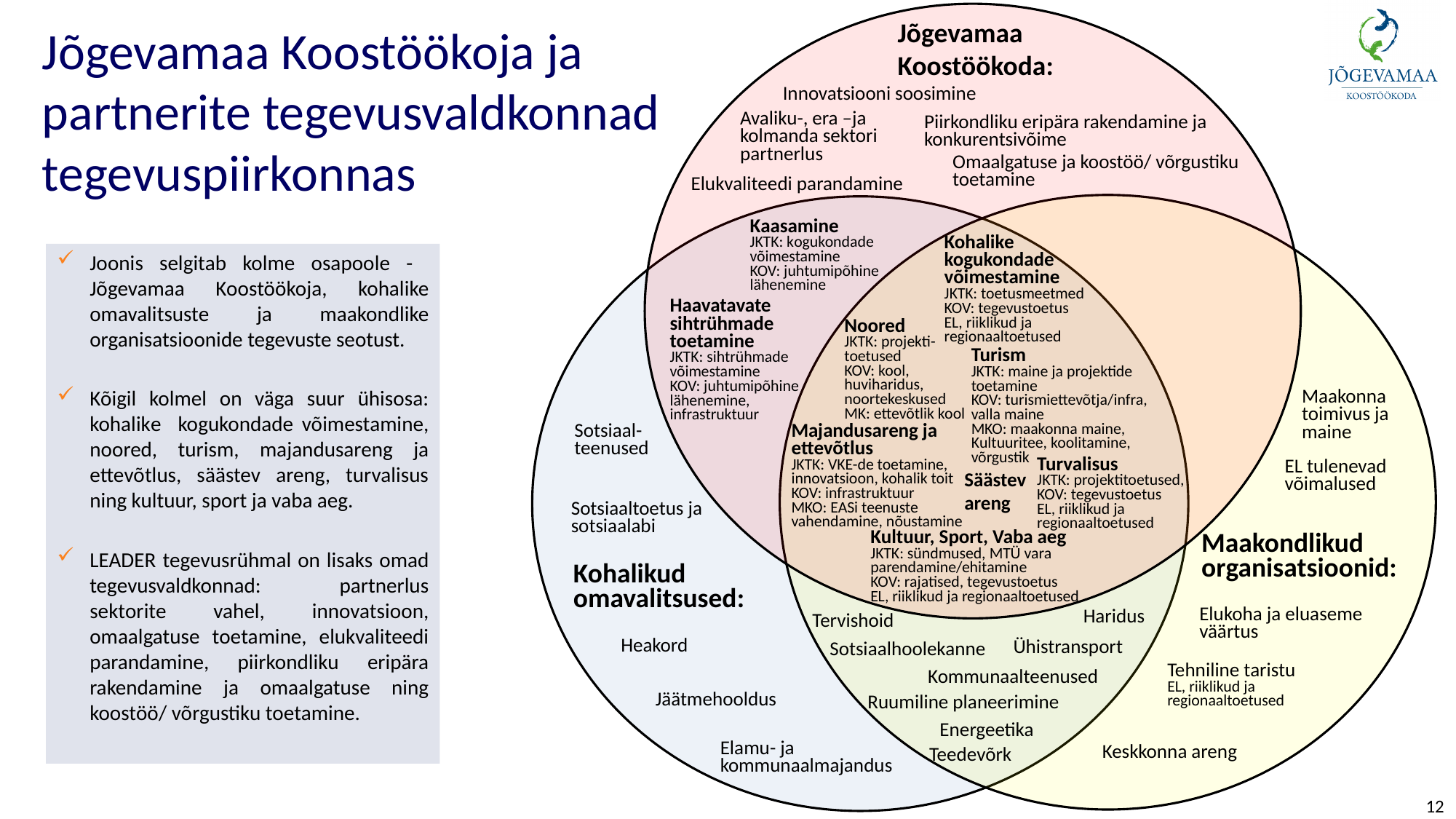

Jõgevamaa Koostöökoja ja partnerite tegevusvaldkonnad tegevuspiirkonnas

Jõgevamaa Koostöökoda:
Innovatsiooni soosimine
Avaliku-, era –ja kolmanda sektori partnerlus
Piirkondliku eripära rakendamine ja konkurentsivõime
Omaalgatuse ja koostöö/ võrgustiku toetamine
Elukvaliteedi parandamine

Kaasamine
JKTK: kogukondade võimestamine
KOV: juhtumipõhine lähenemine
Kohalike kogukondade võimestamine
JKTK: toetusmeetmed
KOV: tegevustoetus
EL, riiklikud ja regionaaltoetused
Joonis selgitab kolme osapoole -  Jõgevamaa Koostöökoja, kohalike omavalitsuste ja maakondlike organisatsioonide tegevuste seotust.

Kõigil kolmel on väga suur ühisosa: kohalike  kogukondade võimestamine, noored, turism, majandusareng ja ettevõtlus, säästev areng, turvalisus ning kultuur, sport ja vaba aeg.

LEADER tegevusrühmal on lisaks omad tegevusvaldkonnad: partnerlus sektorite vahel, innovatsioon, omaalgatuse toetamine, elukvaliteedi parandamine, piirkondliku eripära rakendamine ja omaalgatuse ning koostöö/ võrgustiku toetamine.
Haavatavate sihtrühmade toetamine
JKTK: sihtrühmade võimestamine
KOV: juhtumipõhine lähenemine, infrastruktuur
Noored
JKTK: projekti-toetused
KOV: kool, huviharidus, noortekeskused
MK: ettevõtlik kool
Turism
JKTK: maine ja projektide toetamine
KOV: turismiettevõtja/infra, valla maine
MKO: maakonna maine,
Kultuuritee, koolitamine, võrgustik
Maakonna toimivus ja maine
Majandusareng ja ettevõtlus
JKTK: VKE-de toetamine, innovatsioon, kohalik toit
KOV: infrastruktuur
MKO: EASi teenuste
vahendamine, nõustamine
Sotsiaal-teenused
Turvalisus
JKTK: projektitoetused,
KOV: tegevustoetus
EL, riiklikud ja regionaaltoetused
EL tulenevad võimalused
Säästev areng
Sotsiaaltoetus ja sotsiaalabi
Kultuur, Sport, Vaba aeg
JKTK: sündmused, MTÜ vara parendamine/ehitamine
KOV: rajatised, tegevustoetus
EL, riiklikud ja regionaaltoetused
Maakondlikud organisatsioonid:
Kohalikud omavalitsused:
Elukoha ja eluaseme väärtus
Haridus
Tervishoid
Heakord
Ühistransport
Sotsiaalhoolekanne
Tehniline taristu
EL, riiklikud ja regionaaltoetused
Kommunaalteenused
Jäätmehooldus
Ruumiline planeerimine
Energeetika
Elamu- ja kommunaalmajandus
Keskkonna areng
Teedevõrk
12